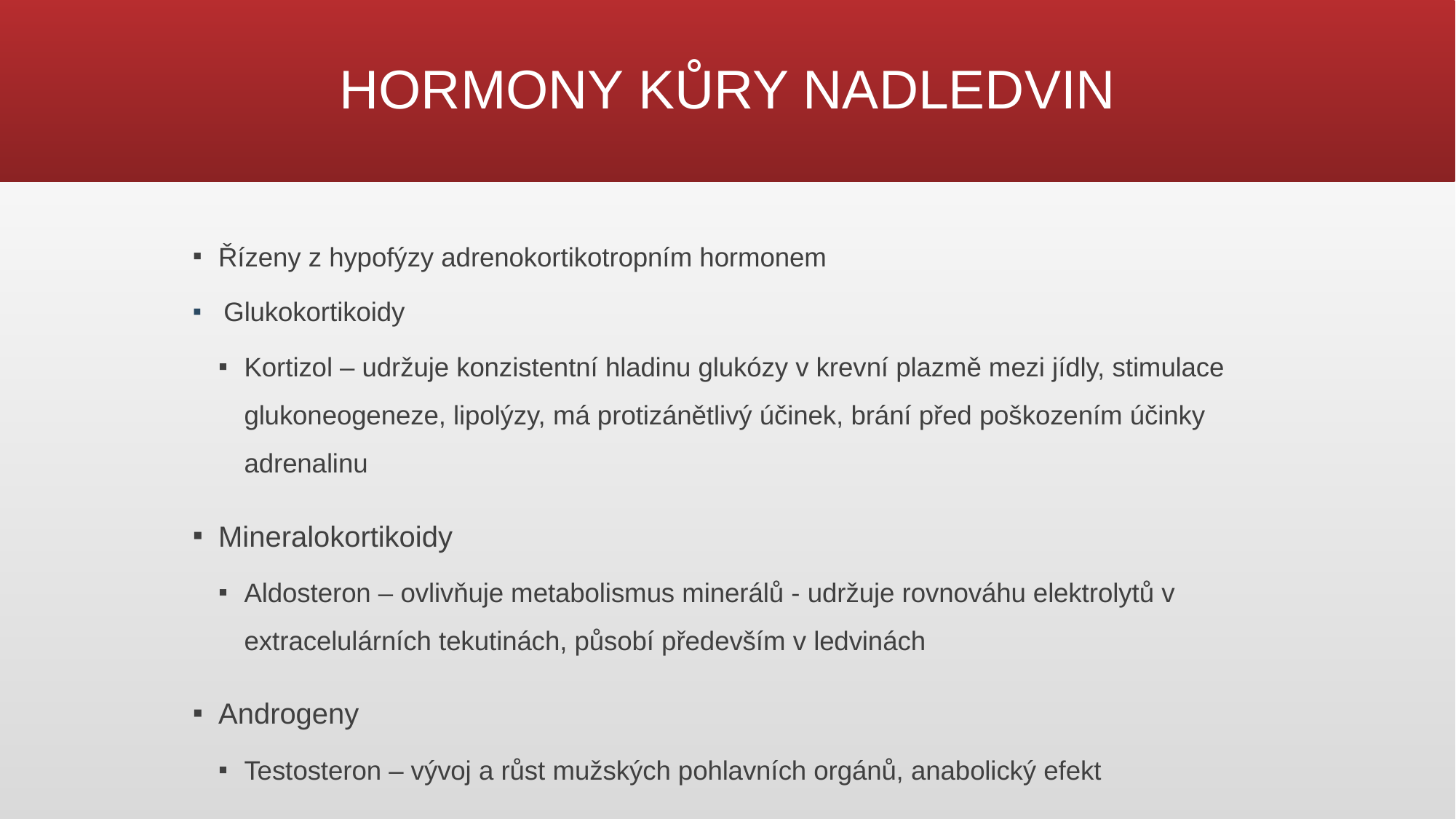

# HORMONY KŮRY NADLEDVIN
Řízeny z hypofýzy adrenokortikotropním hormonem
Glukokortikoidy
Kortizol – udržuje konzistentní hladinu glukózy v krevní plazmě mezi jídly, stimulace glukoneogeneze, lipolýzy, má protizánětlivý účinek, brání před poškozením účinky adrenalinu
Mineralokortikoidy
Aldosteron – ovlivňuje metabolismus minerálů - udržuje rovnováhu elektrolytů v extracelulárních tekutinách, působí především v ledvinách
Androgeny
Testosteron – vývoj a růst mužských pohlavních orgánů, anabolický efekt